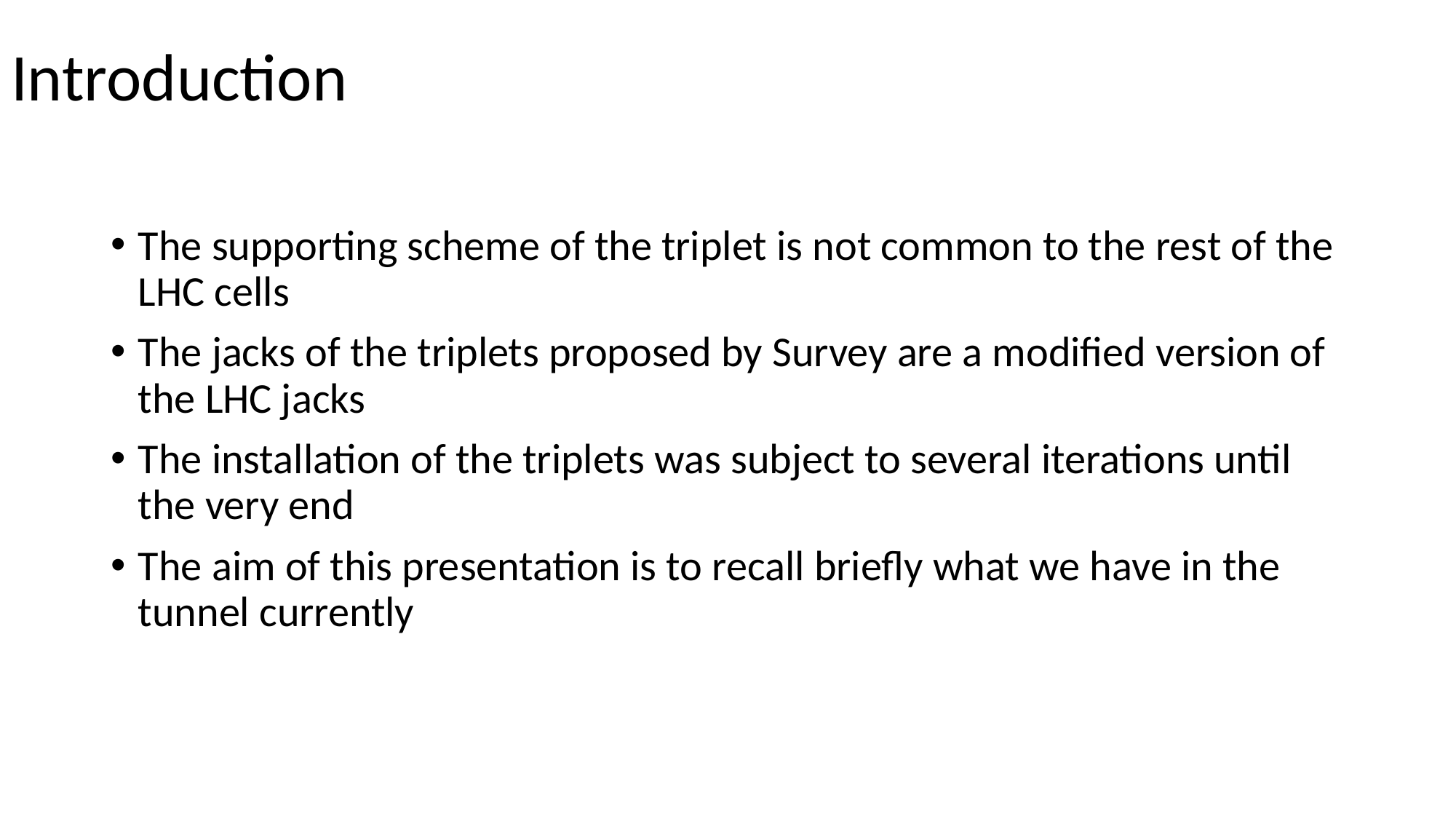

# Introduction
The supporting scheme of the triplet is not common to the rest of the LHC cells
The jacks of the triplets proposed by Survey are a modified version of the LHC jacks
The installation of the triplets was subject to several iterations until the very end
The aim of this presentation is to recall briefly what we have in the tunnel currently